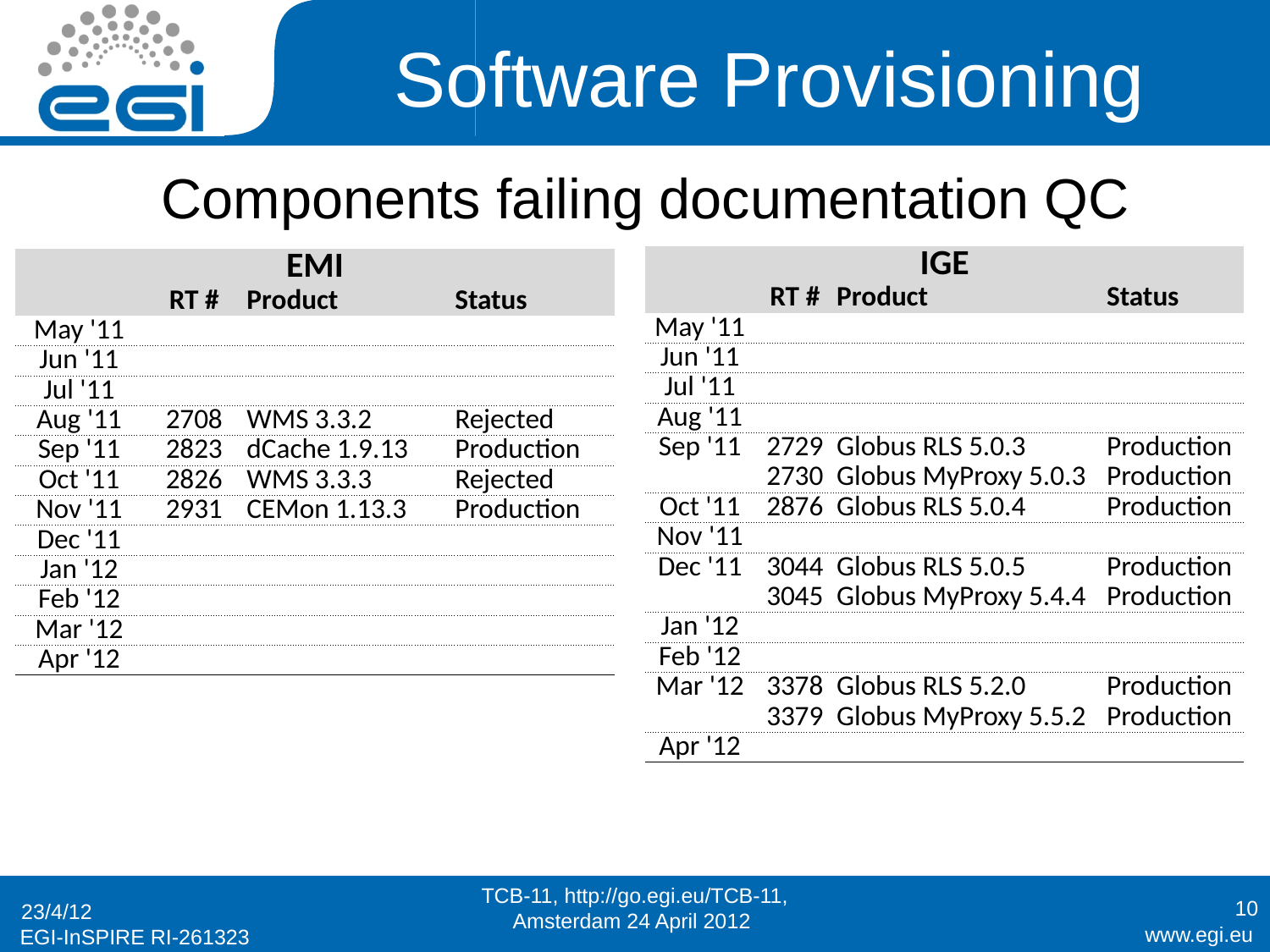

# Software Provisioning
Components failing documentation QC
| IGE |  |  |  |
| --- | --- | --- | --- |
|  | RT # | Product | Status |
| May '11 |  |  |  |
| Jun '11 |  |  |  |
| Jul '11 |  |  |  |
| Aug '11 |  |  |  |
| Sep '11 | 2729 | Globus RLS 5.0.3 | Production |
|  | 2730 | Globus MyProxy 5.0.3 | Production |
| Oct '11 | 2876 | Globus RLS 5.0.4 | Production |
| Nov '11 |  |  |  |
| Dec '11 | 3044 | Globus RLS 5.0.5 | Production |
|  | 3045 | Globus MyProxy 5.4.4 | Production |
| Jan '12 |  |  |  |
| Feb '12 |  |  |  |
| Mar '12 | 3378 | Globus RLS 5.2.0 | Production |
|  | 3379 | Globus MyProxy 5.5.2 | Production |
| Apr '12 |  |  |  |
| EMI |  |  |  |
| --- | --- | --- | --- |
|  | RT # | Product | Status |
| May '11 |  |  |  |
| Jun '11 |  |  |  |
| Jul '11 |  |  |  |
| Aug '11 | 2708 | WMS 3.3.2 | Rejected |
| Sep '11 | 2823 | dCache 1.9.13 | Production |
| Oct '11 | 2826 | WMS 3.3.3 | Rejected |
| Nov '11 | 2931 | CEMon 1.13.3 | Production |
| Dec '11 |  |  |  |
| Jan '12 |  |  |  |
| Feb '12 |  |  |  |
| Mar '12 |  |  |  |
| Apr '12 |  |  |  |
TCB-11, http://go.egi.eu/TCB-11, Amsterdam 24 April 2012
10
23/4/12